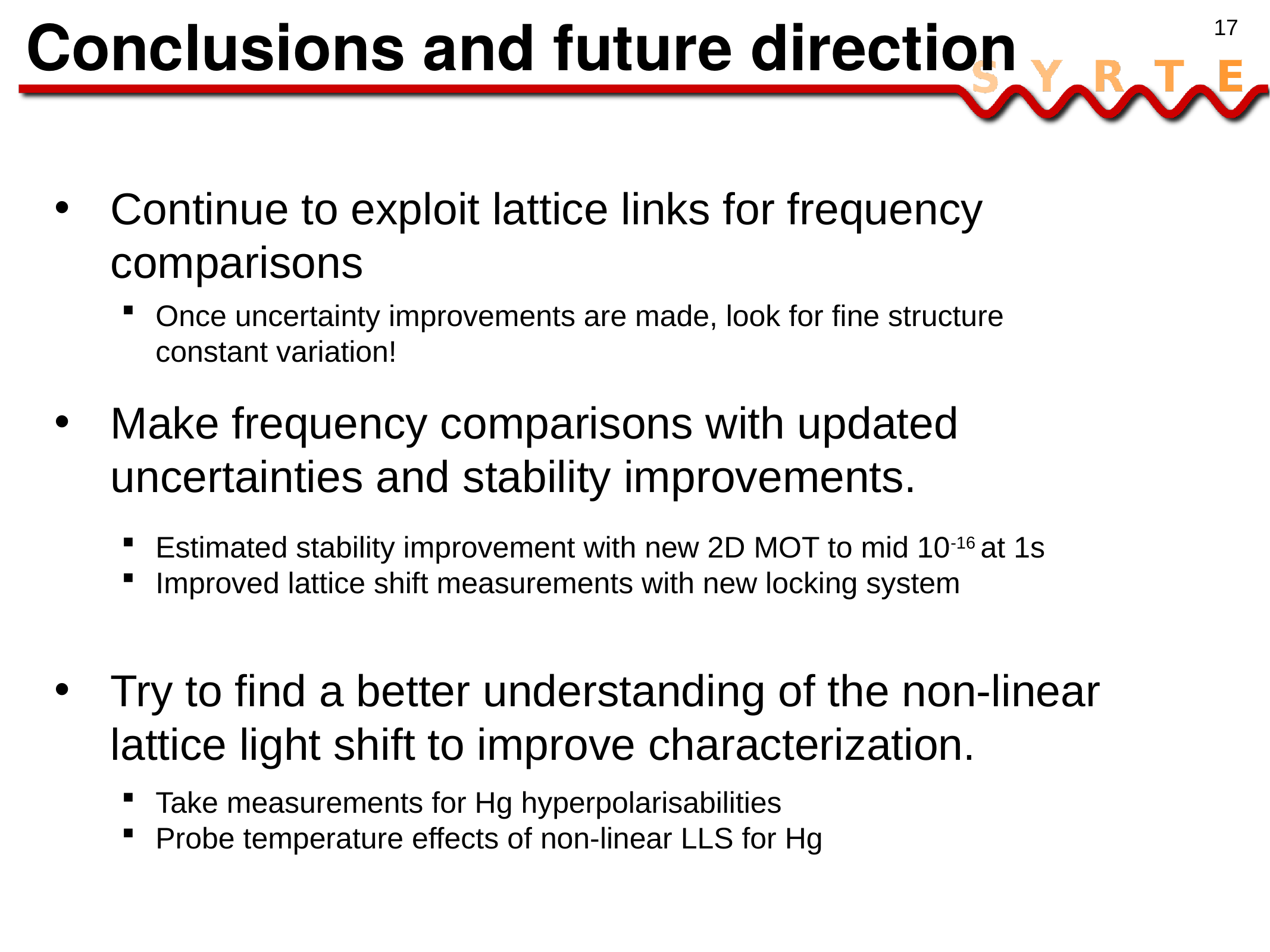

# Conclusions and future direction
17
Continue to exploit lattice links for frequency comparisons

Make frequency comparisons with updated uncertainties and stability improvements.

Try to find a better understanding of the non-linear lattice light shift to improve characterization.

Once uncertainty improvements are made, look for fine structure constant variation!

Estimated stability improvement with new 2D MOT to mid 10-16 at 1s
Improved lattice shift measurements with new locking system

Take measurements for Hg hyperpolarisabilities
Probe temperature effects of non-linear LLS for Hg